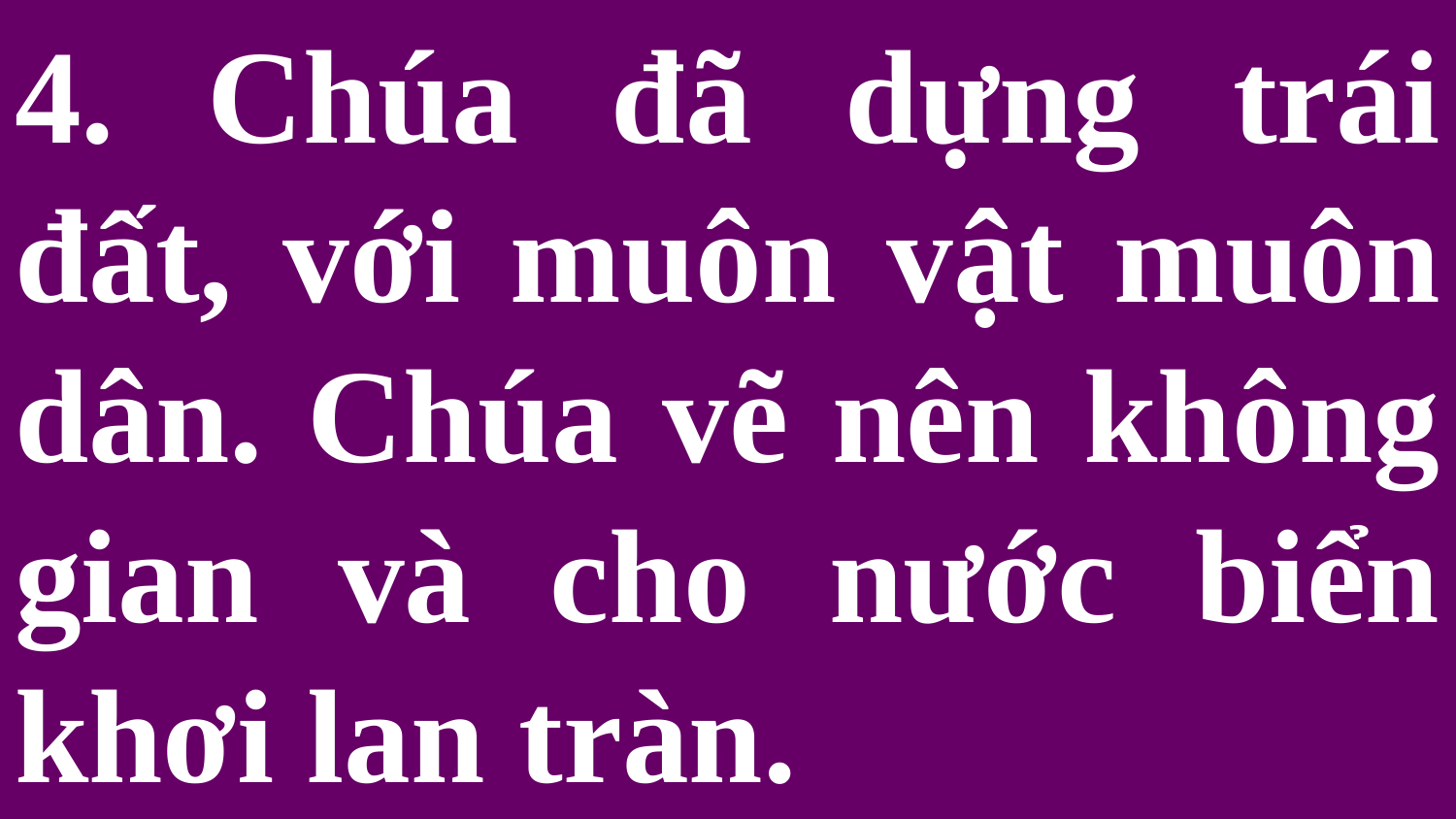

# 4. Chúa đã dựng trái đất, với muôn vật muôn dân. Chúa vẽ nên không gian và cho nước biển khơi lan tràn.